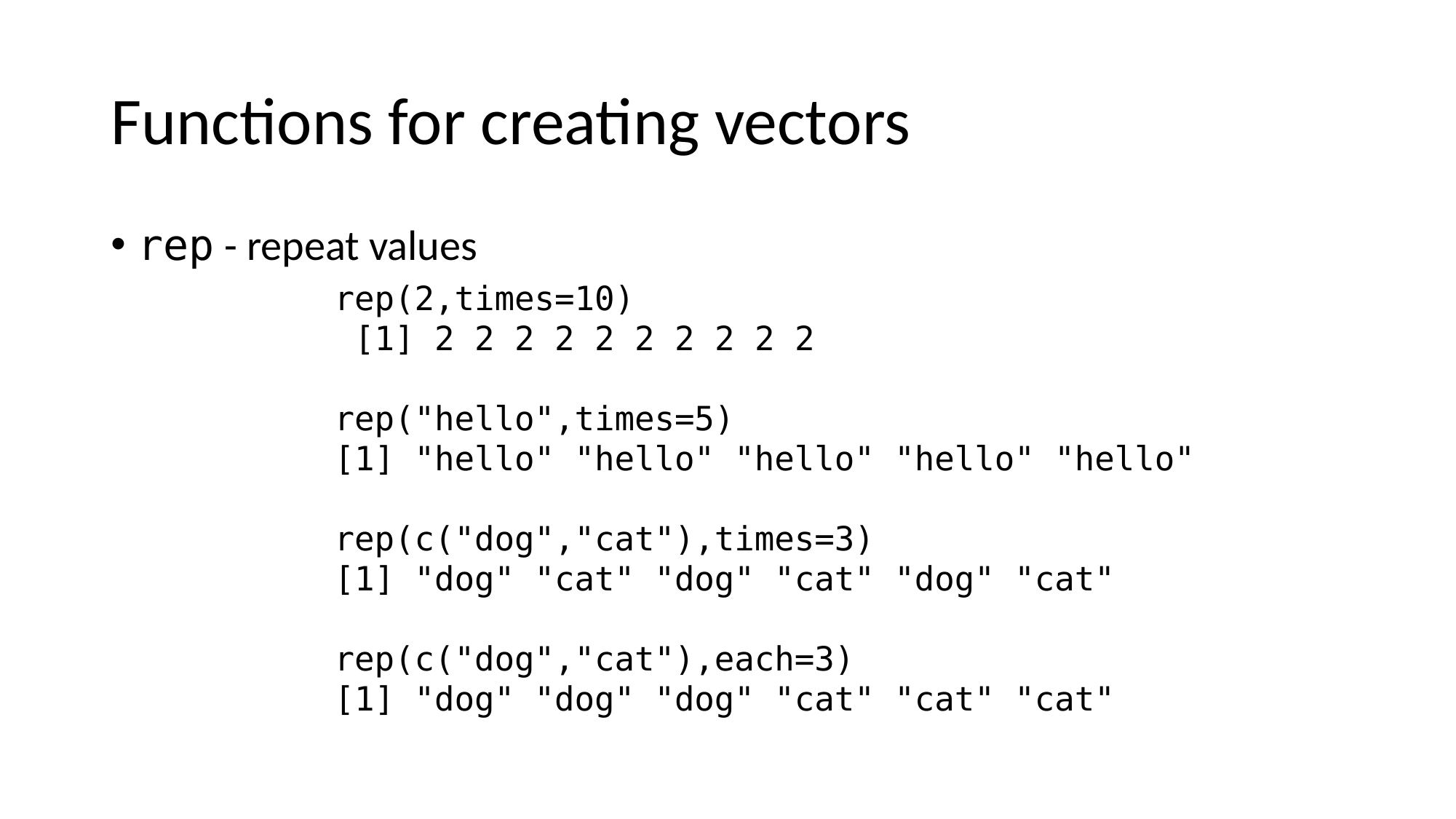

# Functions for creating vectors
rep - repeat values
rep(2,times=10)
 [1] 2 2 2 2 2 2 2 2 2 2

rep("hello",times=5)
[1] "hello" "hello" "hello" "hello" "hello"

rep(c("dog","cat"),times=3)
[1] "dog" "cat" "dog" "cat" "dog" "cat"

rep(c("dog","cat"),each=3)
[1] "dog" "dog" "dog" "cat" "cat" "cat"